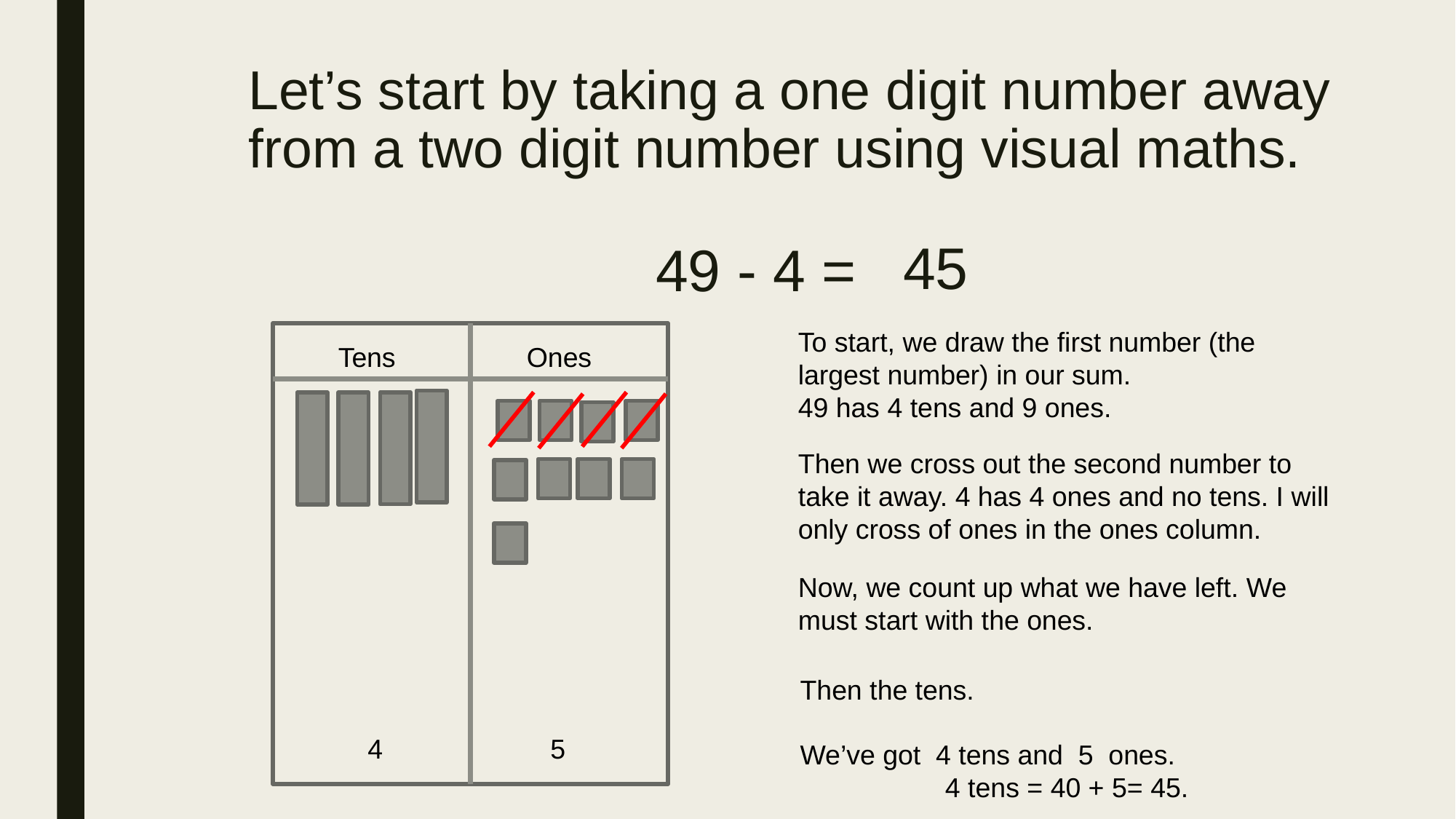

# Let’s start by taking a one digit number away from a two digit number using visual maths.
45
49 - 4 =
To start, we draw the first number (the largest number) in our sum.
49 has 4 tens and 9 ones.

Tens
Ones

Then we cross out the second number to take it away. 4 has 4 ones and no tens. I will only cross of ones in the ones column.

Now, we count up what we have left. We must start with the ones.
Then the tens.
4
5
We’ve got  4 tens and  5  ones.
                   4 tens = 40 + 5= 45.